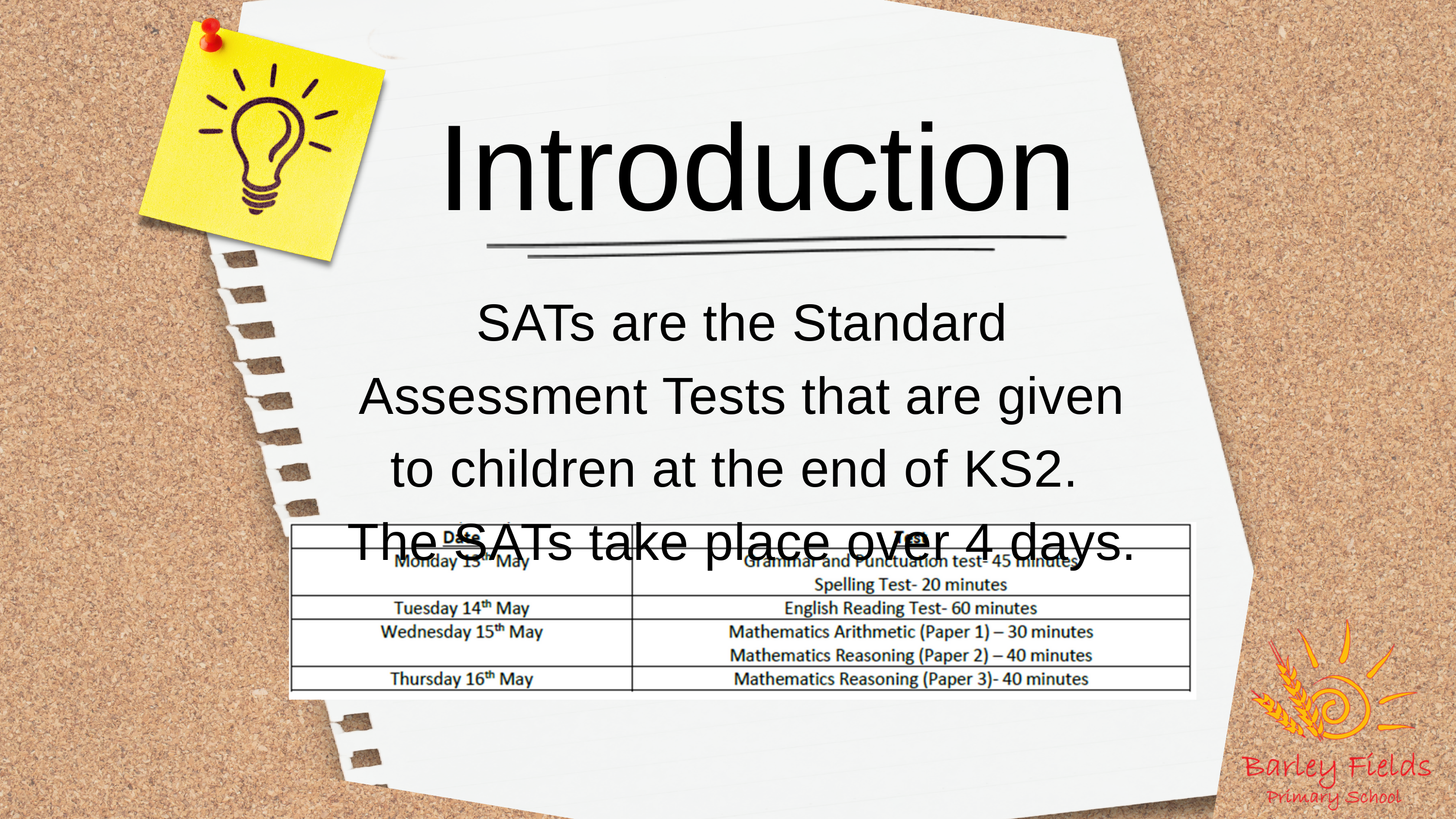

Introduction

SATs are the Standard Assessment Tests that are given to children at the end of KS2.
The SATs take place over 4 days.